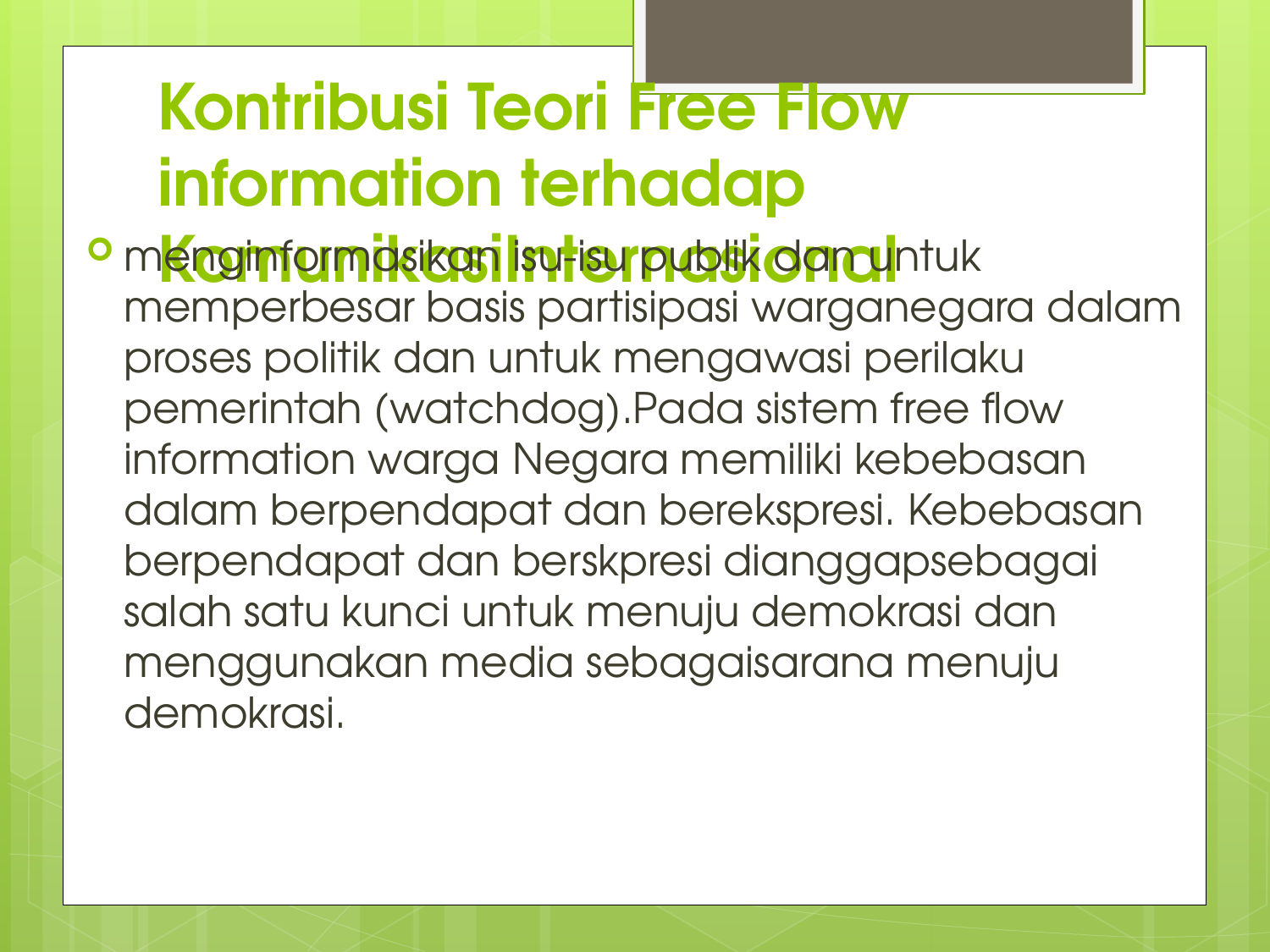

# Kontribusi Teori Free Flow information terhadap KomunikasiInternasional
menginformasikan isu-isu publik dan untuk memperbesar basis partisipasi warganegara dalam proses politik dan untuk mengawasi perilaku pemerintah (watchdog).Pada sistem free flow information warga Negara memiliki kebebasan dalam berpendapat dan berekspresi. Kebebasan berpendapat dan berskpresi dianggapsebagai salah satu kunci untuk menuju demokrasi dan menggunakan media sebagaisarana menuju demokrasi.